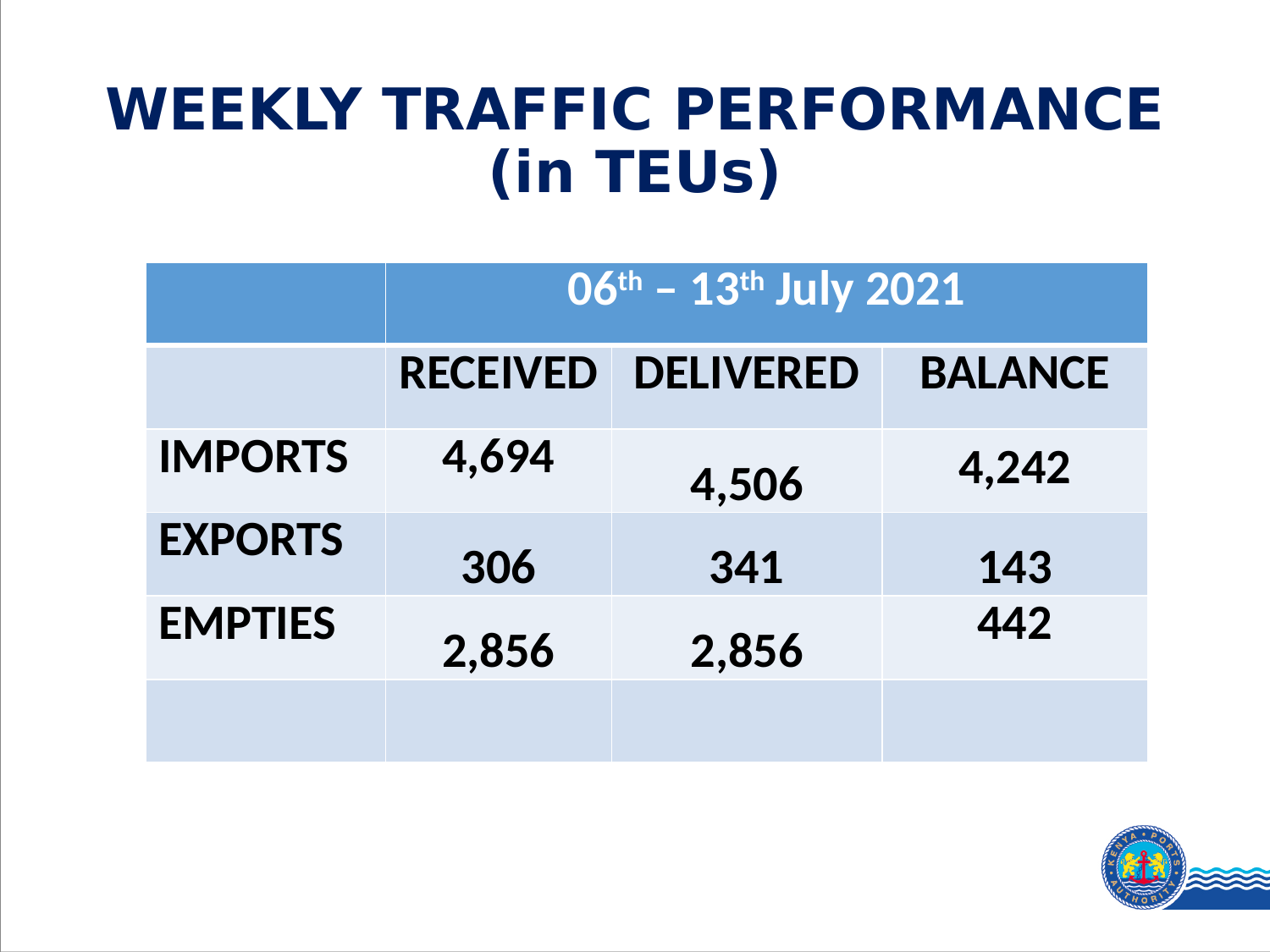

# WEEKLY TRAFFIC PERFORMANCE (in TEUs)

|  | 06th – 13th July 2021 |  |  |
| --- | --- | --- | --- |
|  | RECEIVED | DELIVERED | BALANCE |
| IMPORTS | 4,694 | 4,506 | 4,242 |
| EXPORTS | 306 | 341 | 143 |
| EMPTIES | 2,856 | 2,856 | 442 |
|  |  |  |  |